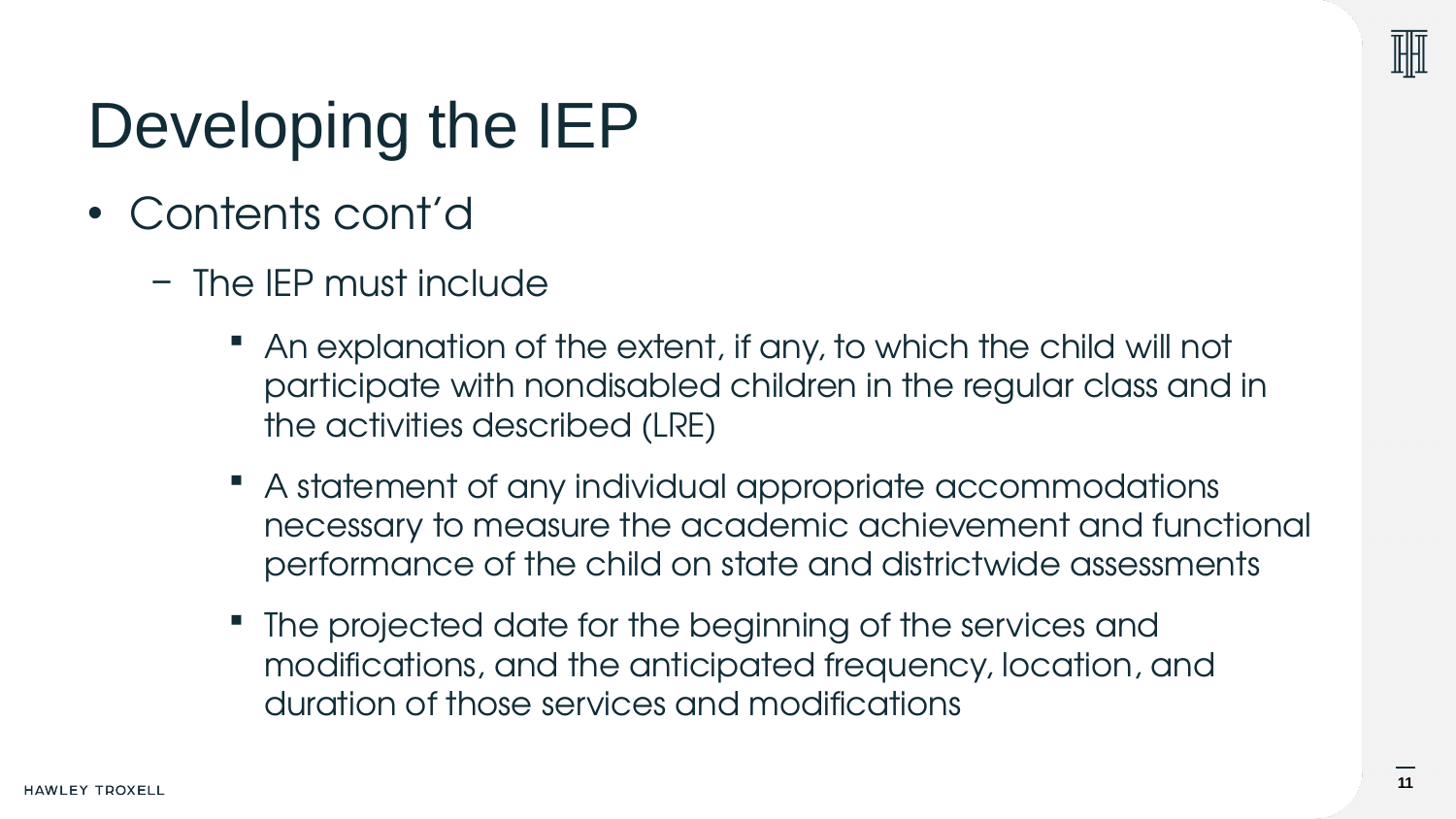

# Developing the IEP
Contents cont’d
The IEP must include
An explanation of the extent, if any, to which the child will not participate with nondisabled children in the regular class and in the activities described (LRE)
A statement of any individual appropriate accommodations necessary to measure the academic achievement and functional performance of the child on state and districtwide assessments
The projected date for the beginning of the services and modifications, and the anticipated frequency, location, and duration of those services and modifications

11